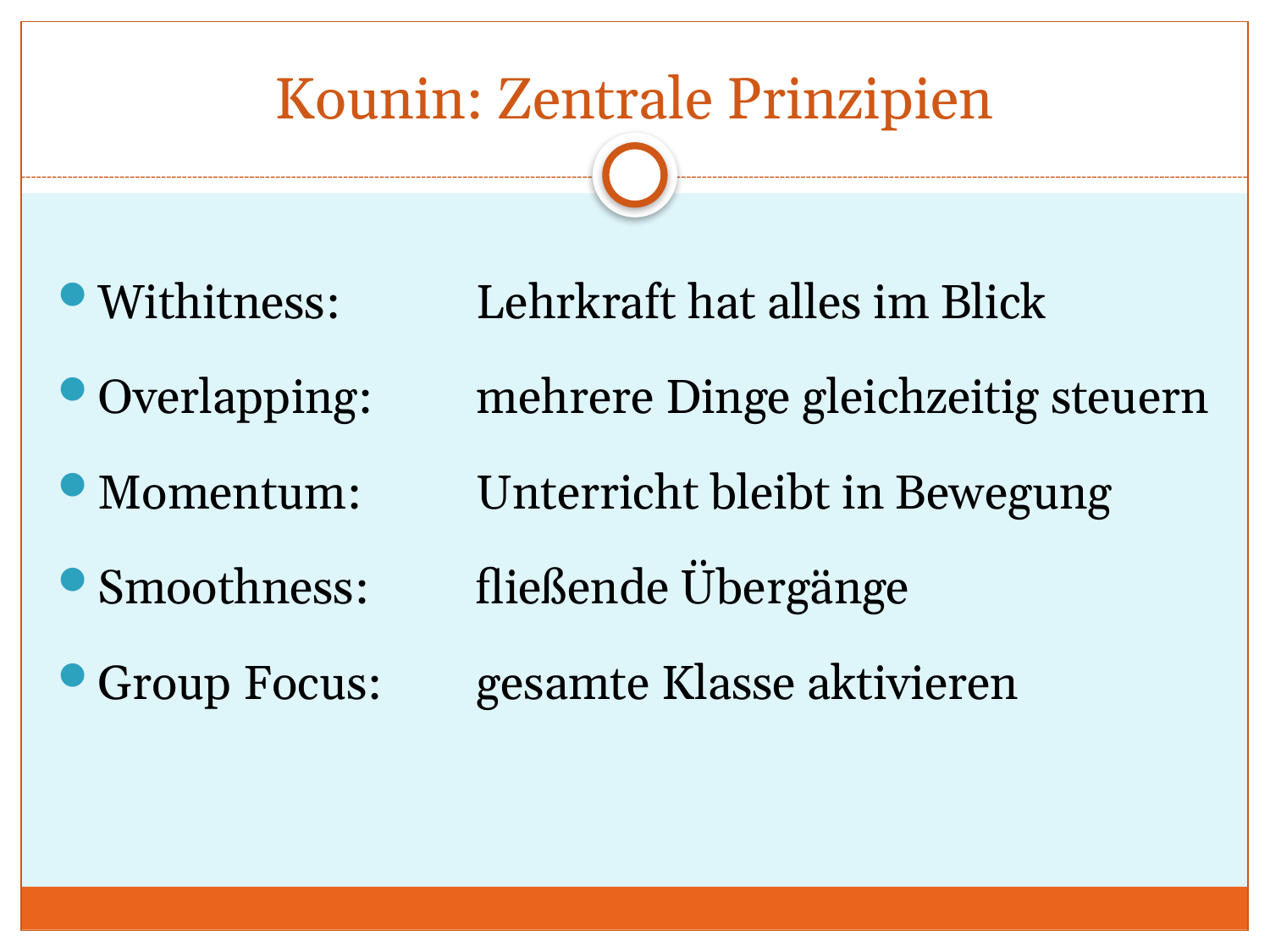

# Kounin: Zentrale Prinzipien
Withitness: 	Lehrkraft hat alles im Blick
Overlapping: 	mehrere Dinge gleichzeitig steuern
Momentum: 	Unterricht bleibt in Bewegung
Smoothness: 	fließende Übergänge
Group Focus: 	gesamte Klasse aktivieren